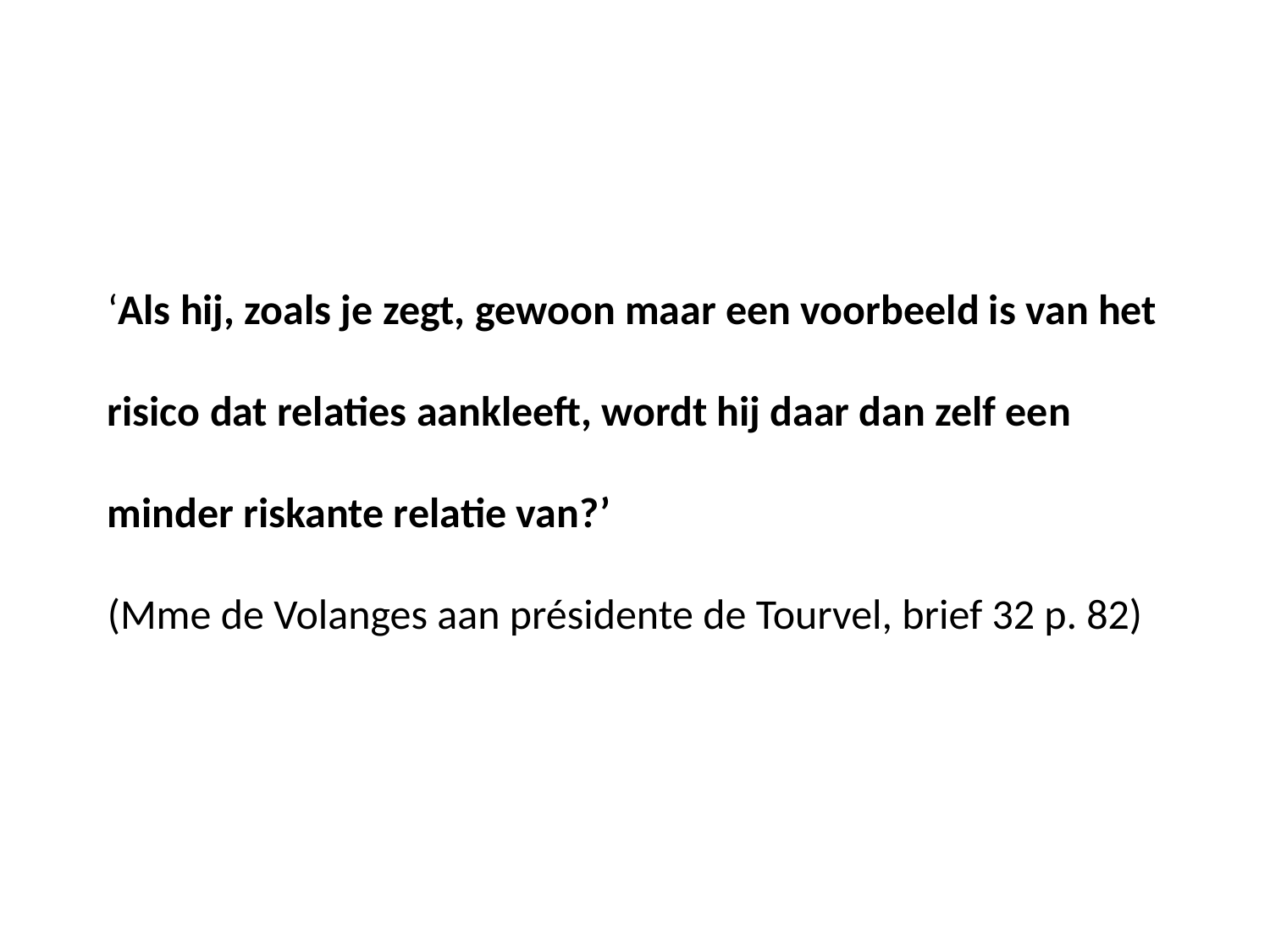

‘Als hij, zoals je zegt, gewoon maar een voorbeeld is van het

risico dat relaties aankleeft, wordt hij daar dan zelf een

minder riskante relatie van?’

(Mme de Volanges aan présidente de Tourvel, brief 32 p. 82)